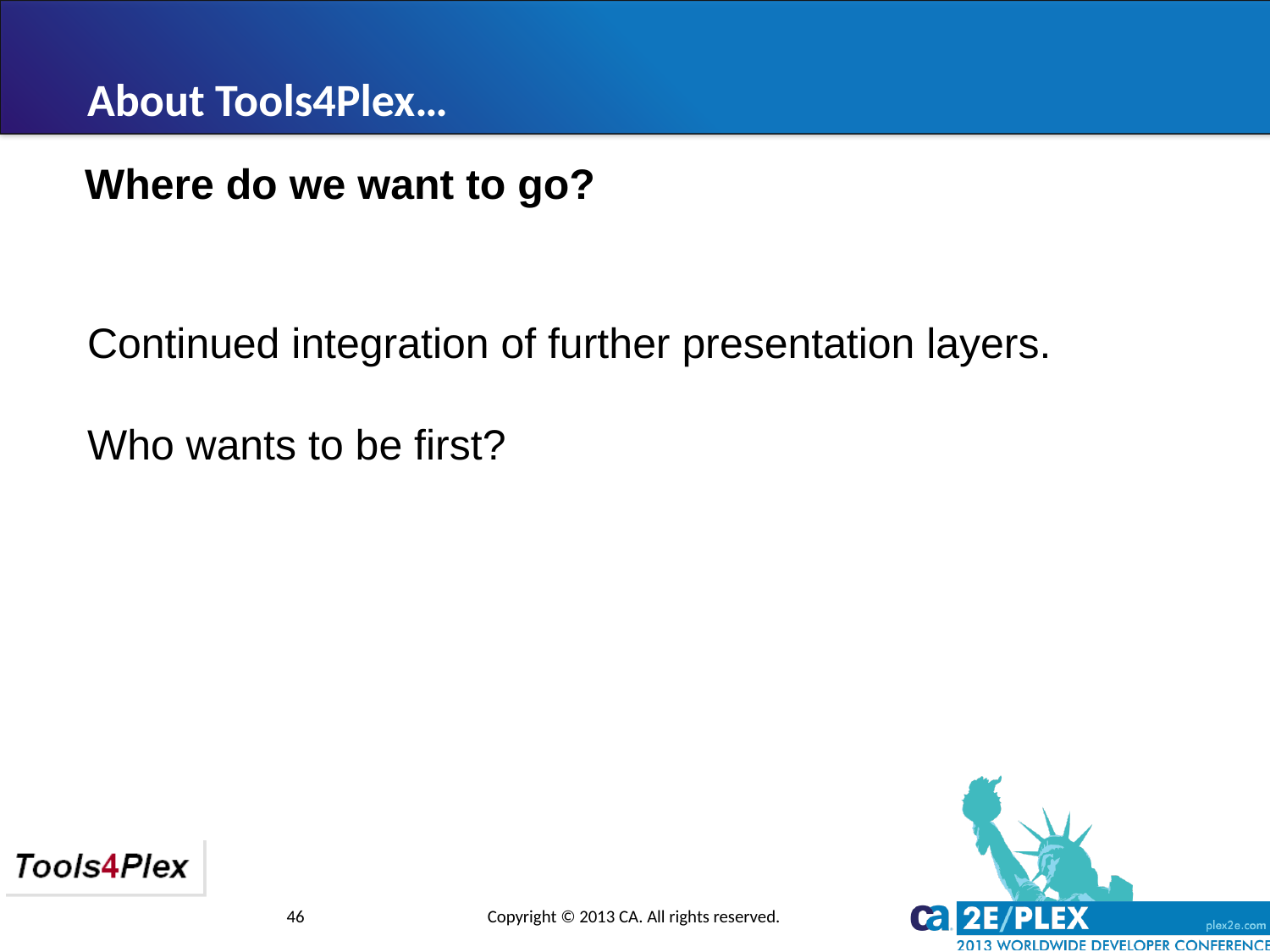

About Tools4Plex…
Where do we want to go?
Continued integration of further presentation layers.

Who wants to be first?